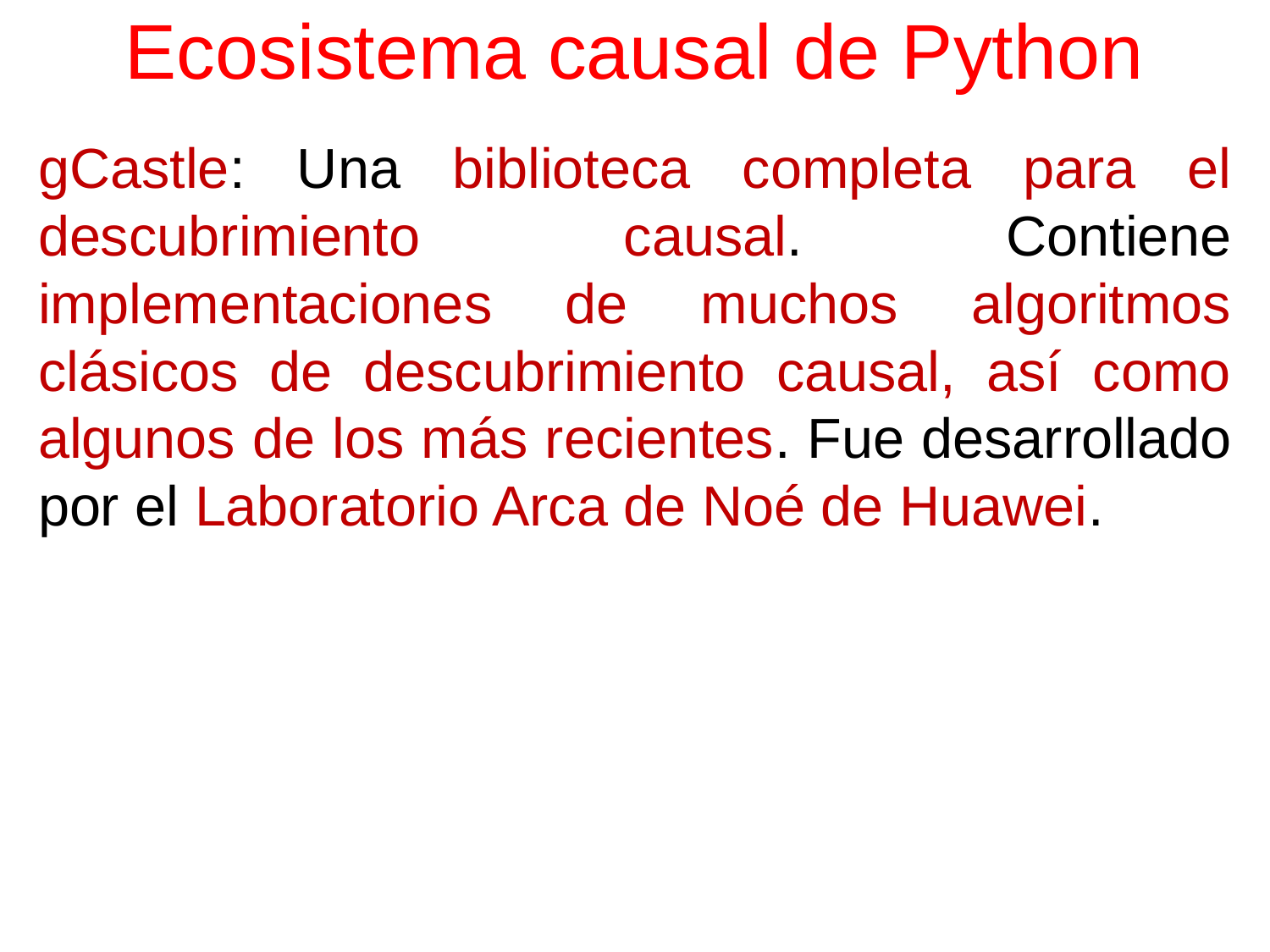

# Ecosistema causal de Python
gCastle: Una biblioteca completa para el descubrimiento causal. Contiene implementaciones de muchos algoritmos clásicos de descubrimiento causal, así como algunos de los más recientes. Fue desarrollado por el Laboratorio Arca de Noé de Huawei.